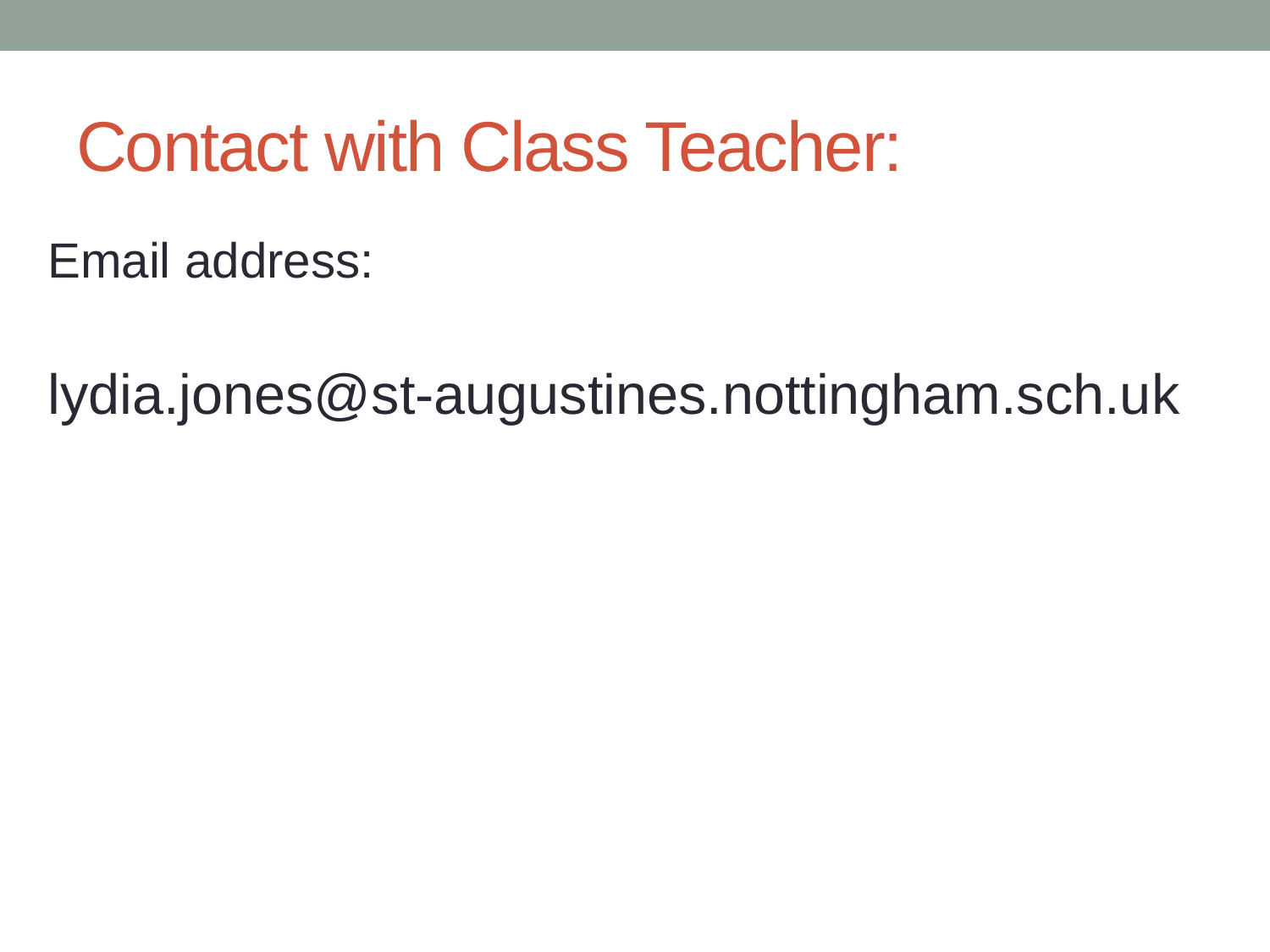

# Contact with Class Teacher:
Email address:
lydia.jones@st-augustines.nottingham.sch.uk